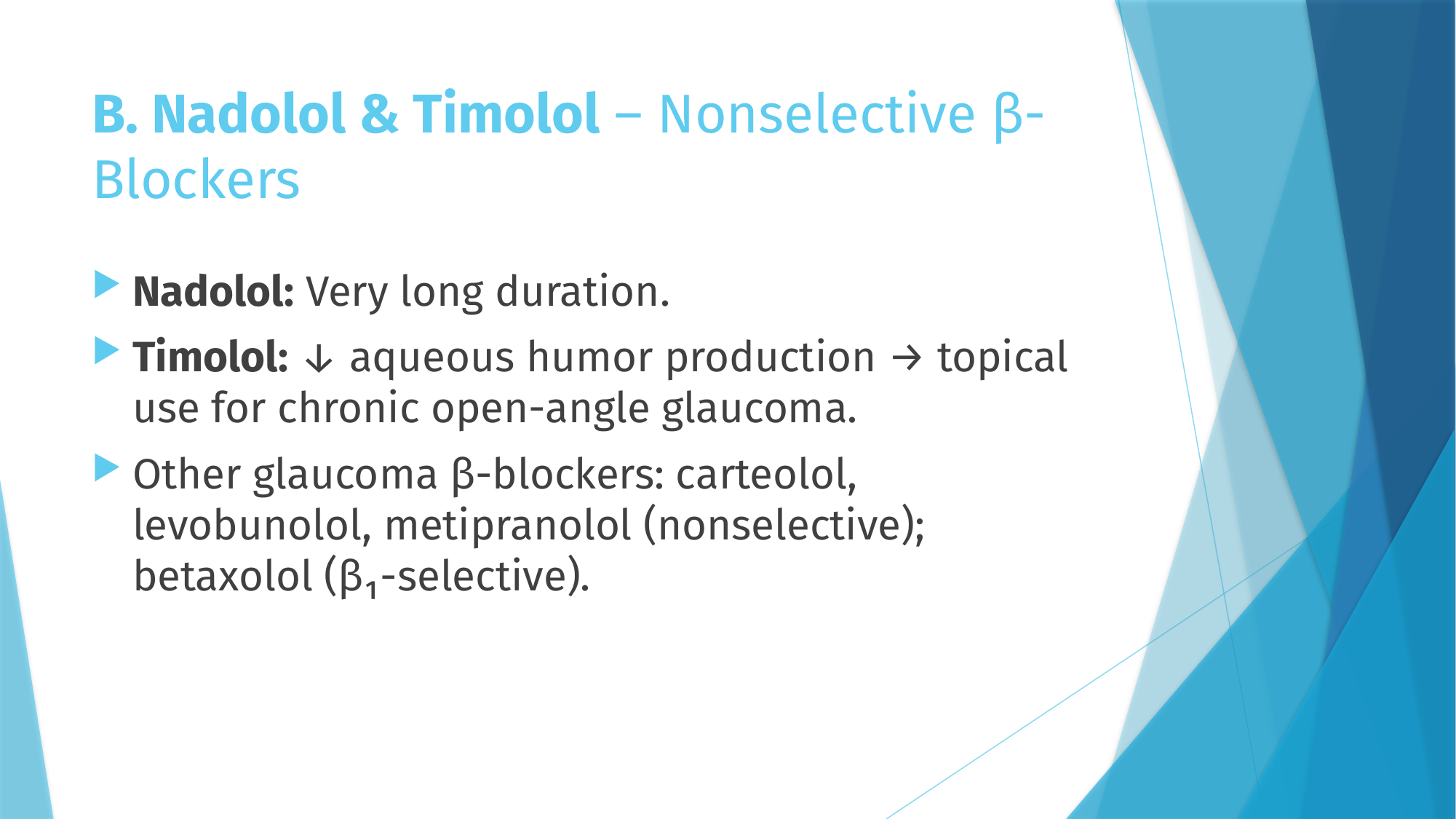

# B. Nadolol & Timolol – Nonselective β-Blockers
Nadolol: Very long duration.
Timolol: ↓ aqueous humor production → topical use for chronic open-angle glaucoma.
Other glaucoma β-blockers: carteolol, levobunolol, metipranolol (nonselective); betaxolol (β₁-selective).